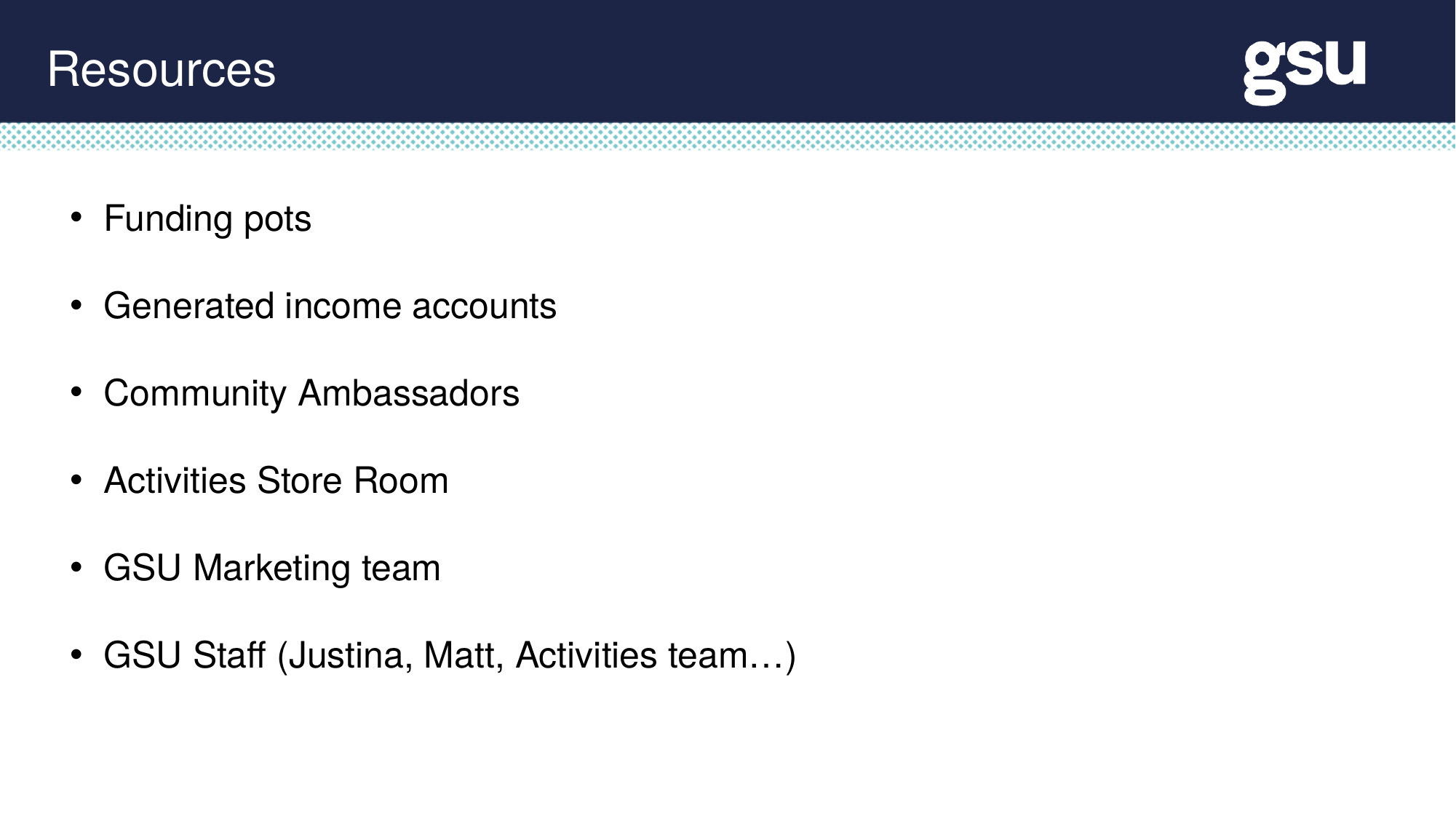

Resources
Funding pots

Generated income accounts

Community Ambassadors

Activities Store Room

GSU Marketing team

GSU Staff (Justina, Matt, Activities team…)